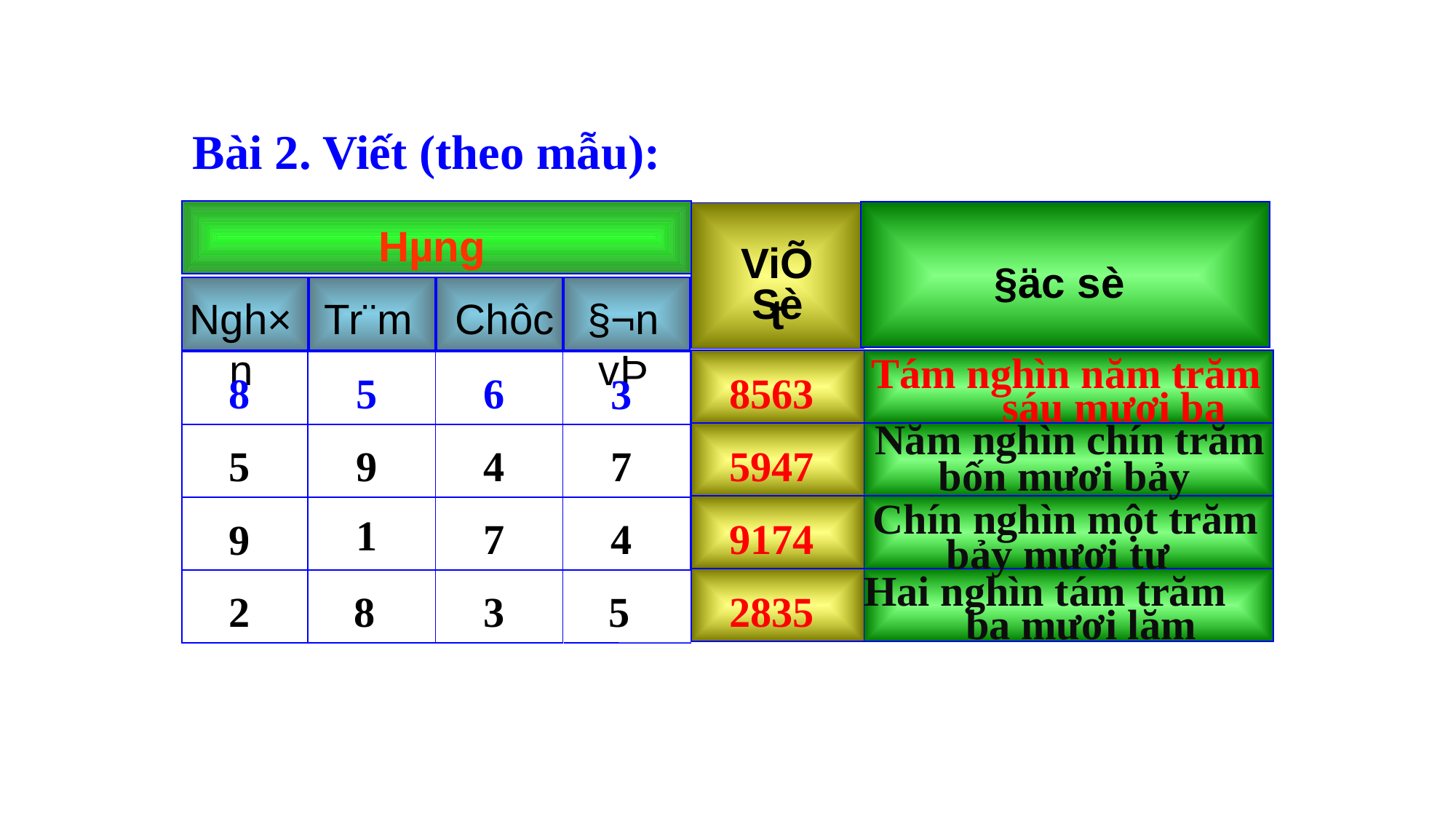

Bài 2. Viết (theo mẫu):

Hµng
ViÕt
Sè
§äc sè

Ngh×n
Tr¨m
Chôc
§¬n vÞ
Tám nghìn năm trăm
sáu mươi ba

0
8

0
5

0
6

8563
3
Năm nghìn chín trăm

5
9
4
7
5947
bốn mươi bảy
Chín nghìn một trăm

1

7
7
4
9174
9
bảy mươi tư
Hai nghìn tám trăm
ba mươi lăm

2

2
8
3
5
2835